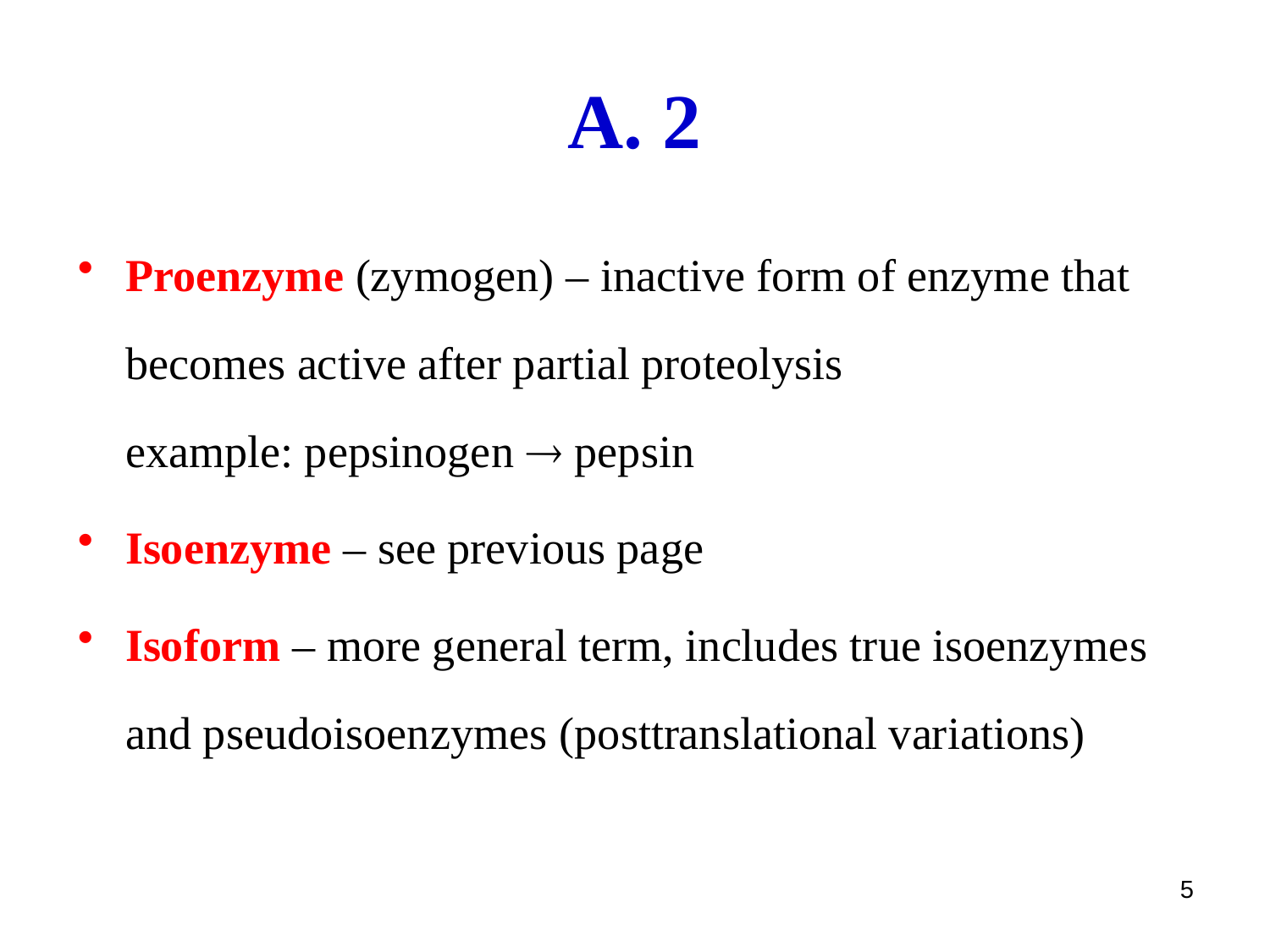

# A. 2
Proenzyme (zymogen) – inactive form of enzyme that becomes active after partial proteolysis                              example: pepsinogen → pepsin
Isoenzyme – see previous page
Isoform – more general term, includes true isoenzymes and pseudoisoenzymes (posttranslational variations)

5